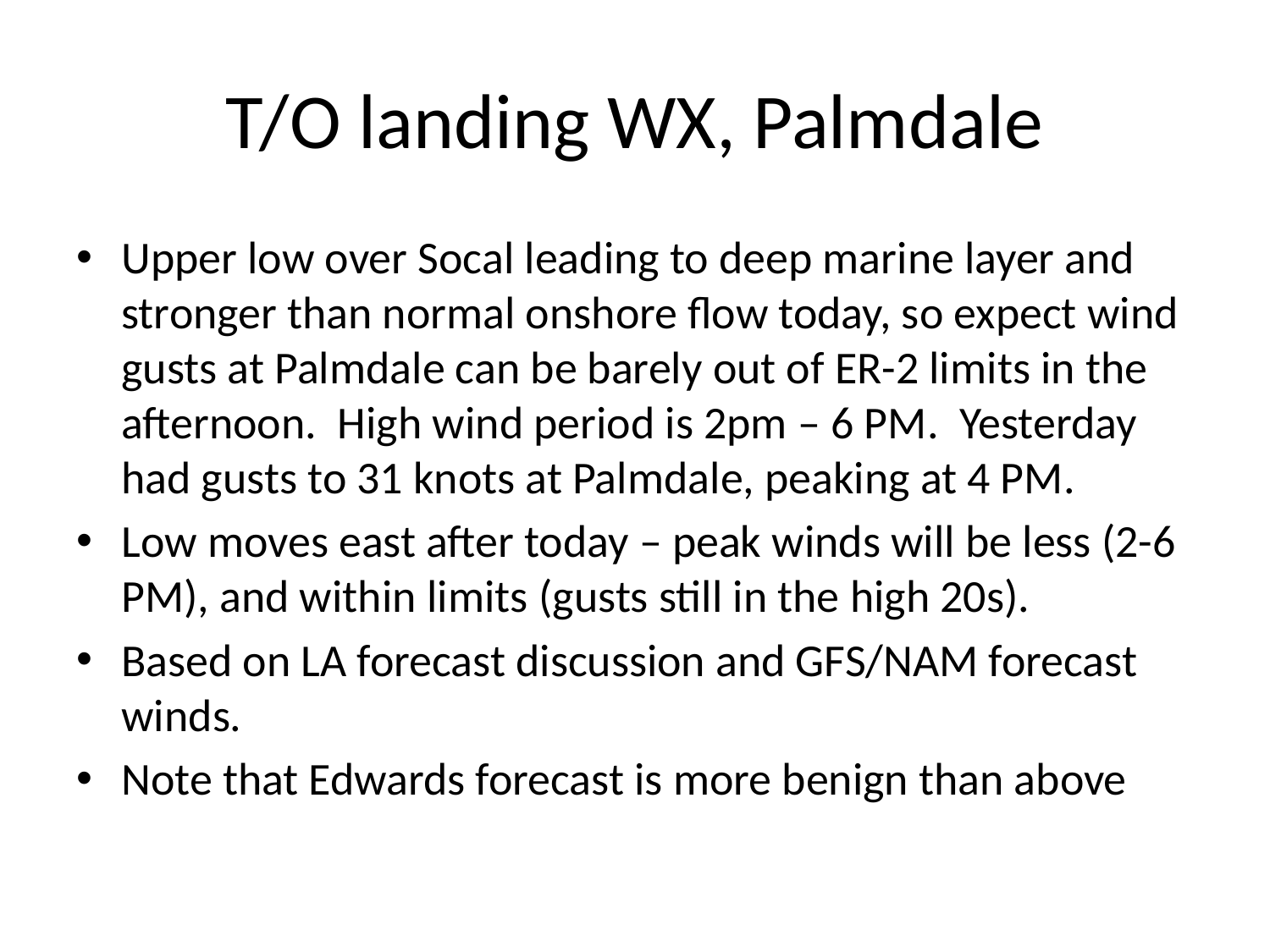

# T/O landing WX, Palmdale
Upper low over Socal leading to deep marine layer and stronger than normal onshore flow today, so expect wind gusts at Palmdale can be barely out of ER-2 limits in the afternoon.  High wind period is 2pm – 6 PM.  Yesterday had gusts to 31 knots at Palmdale, peaking at 4 PM.
Low moves east after today – peak winds will be less (2-6 PM), and within limits (gusts still in the high 20s).
Based on LA forecast discussion and GFS/NAM forecast winds.
Note that Edwards forecast is more benign than above